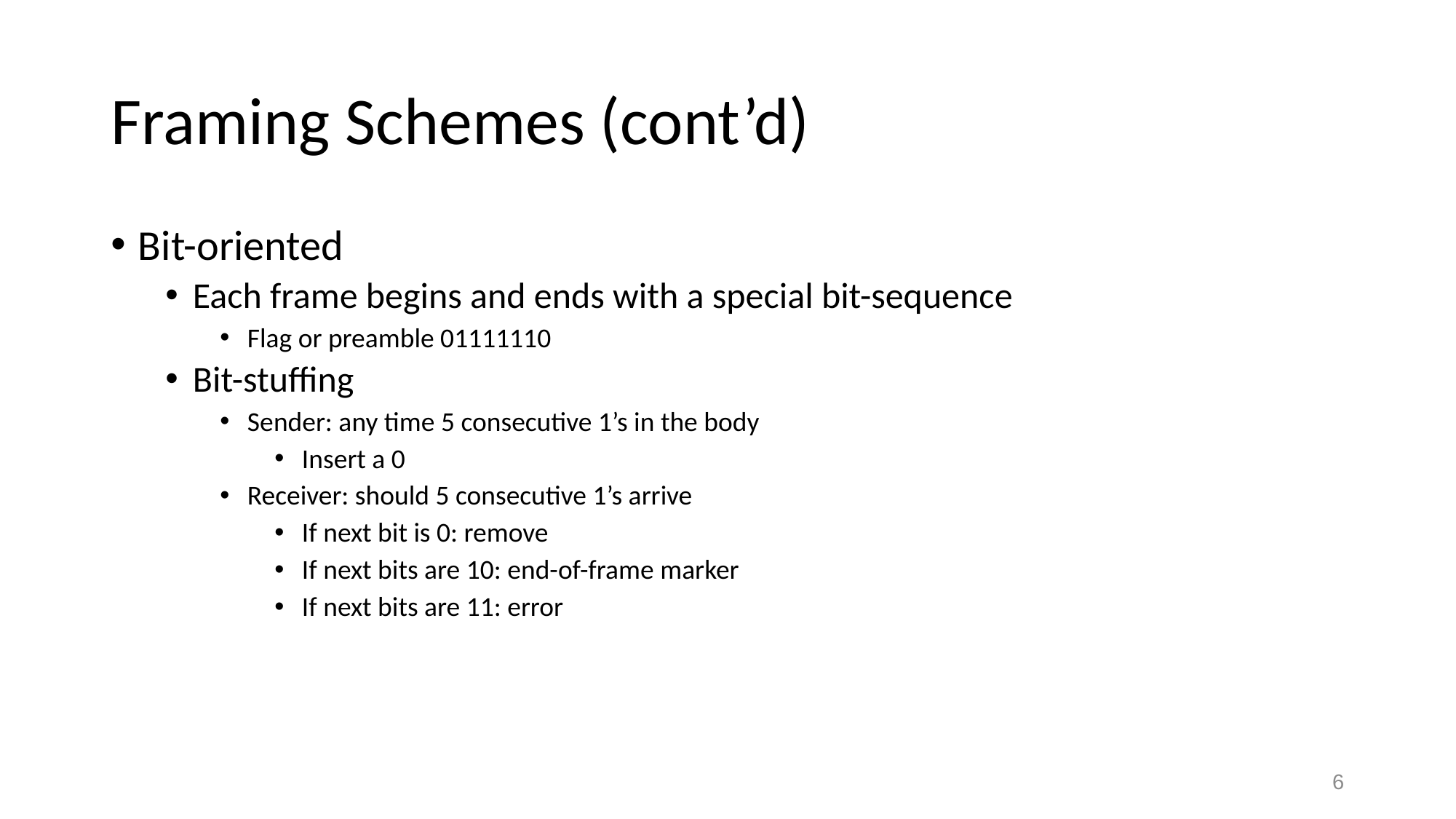

# Framing Schemes (cont’d)
Bit-oriented
Each frame begins and ends with a special bit-sequence
Flag or preamble 01111110
Bit-stuffing
Sender: any time 5 consecutive 1’s in the body
Insert a 0
Receiver: should 5 consecutive 1’s arrive
If next bit is 0: remove
If next bits are 10: end-of-frame marker
If next bits are 11: error
6